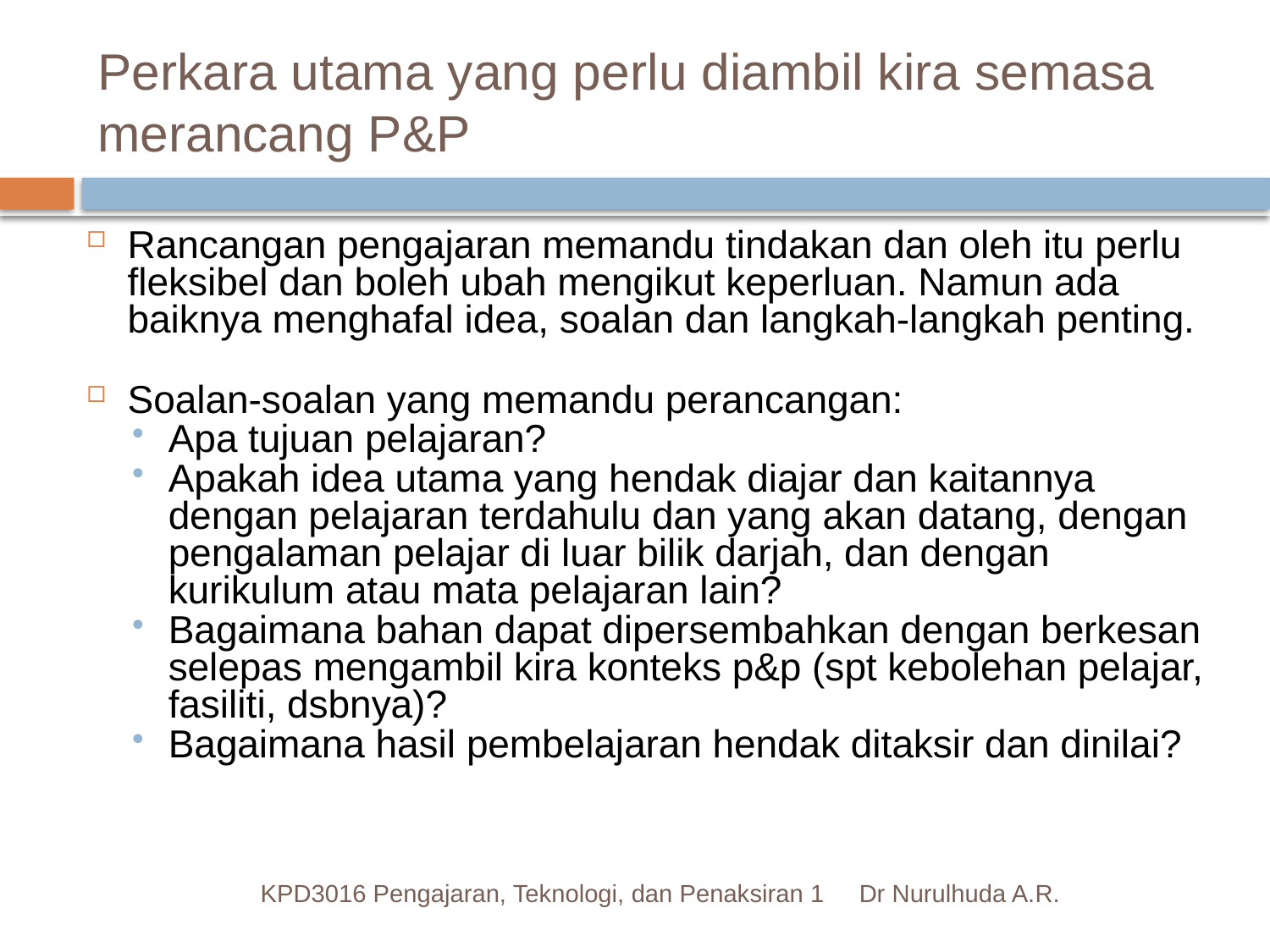

# Perkara utama yang perlu diambil kira semasa merancang P&P
Rancangan pengajaran memandu tindakan dan oleh itu perlu fleksibel dan boleh ubah mengikut keperluan. Namun ada baiknya menghafal idea, soalan dan langkah-langkah penting.

Soalan-soalan yang memandu perancangan:
Apa tujuan pelajaran?
Apakah idea utama yang hendak diajar dan kaitannya dengan pelajaran terdahulu dan yang akan datang, dengan pengalaman pelajar di luar bilik darjah, dan dengan kurikulum atau mata pelajaran lain?
Bagaimana bahan dapat dipersembahkan dengan berkesan selepas mengambil kira konteks p&p (spt kebolehan pelajar, fasiliti, dsbnya)?
Bagaimana hasil pembelajaran hendak ditaksir dan dinilai?

KPD3016 Pengajaran, Teknologi, dan Penaksiran 1
Dr Nurulhuda A.R.